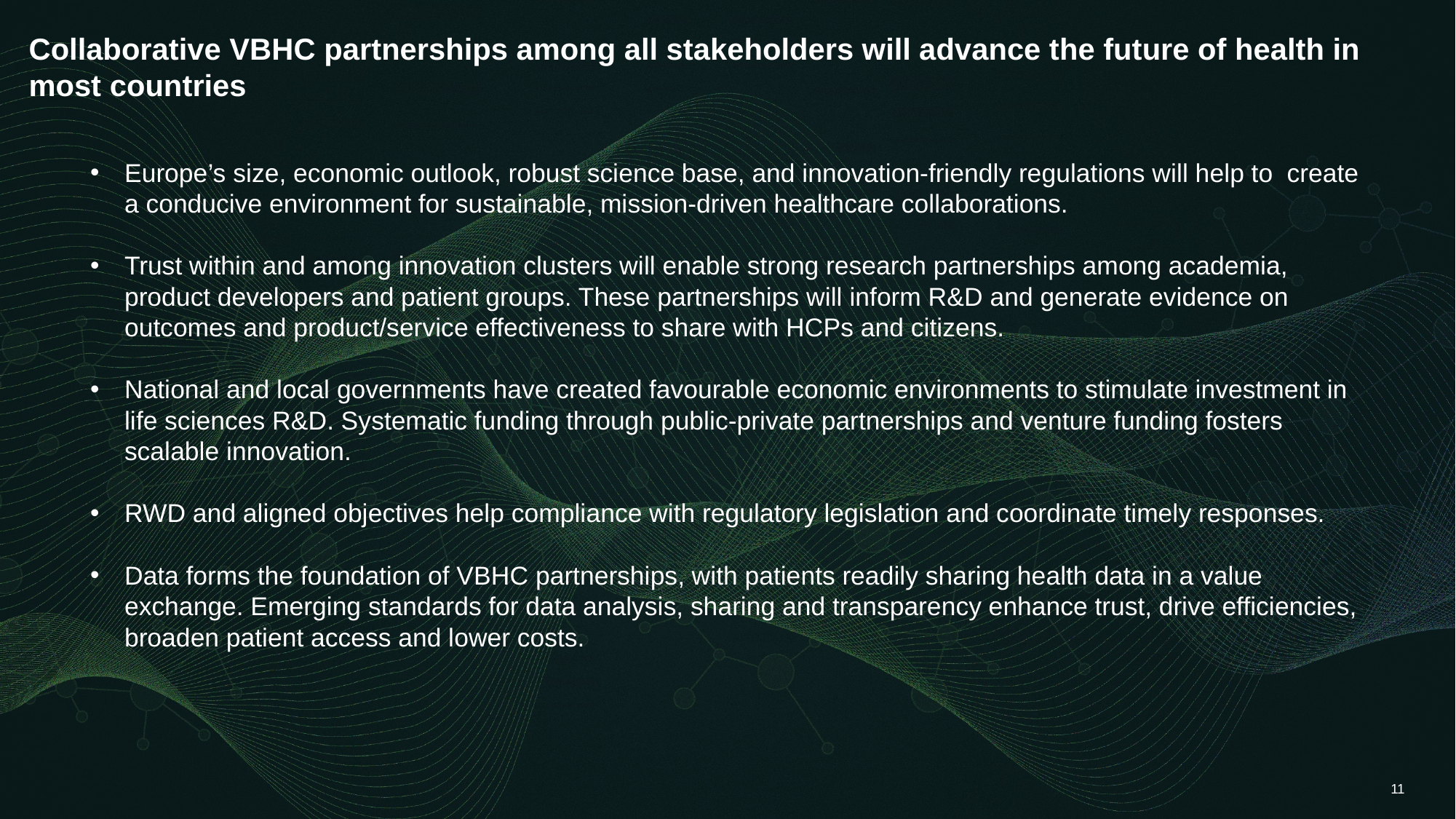

Collaborative VBHC partnerships among all stakeholders will advance the future of health in most countries
Europe’s size, economic outlook, robust science base, and innovation-friendly regulations will help to  create a conducive environment for sustainable, mission-driven healthcare collaborations.

Trust within and among innovation clusters will enable strong research partnerships among academia, product developers and patient groups. These partnerships will inform R&D and generate evidence on outcomes and product/service effectiveness to share with HCPs and citizens.

National and local governments have created favourable economic environments to stimulate investment in life sciences R&D. Systematic funding through public-private partnerships and venture funding fosters scalable innovation.

RWD and aligned objectives help compliance with regulatory legislation and coordinate timely responses.

Data forms the foundation of VBHC partnerships, with patients readily sharing health data in a value exchange. Emerging standards for data analysis, sharing and transparency enhance trust, drive efficiencies, broaden patient access and lower costs.